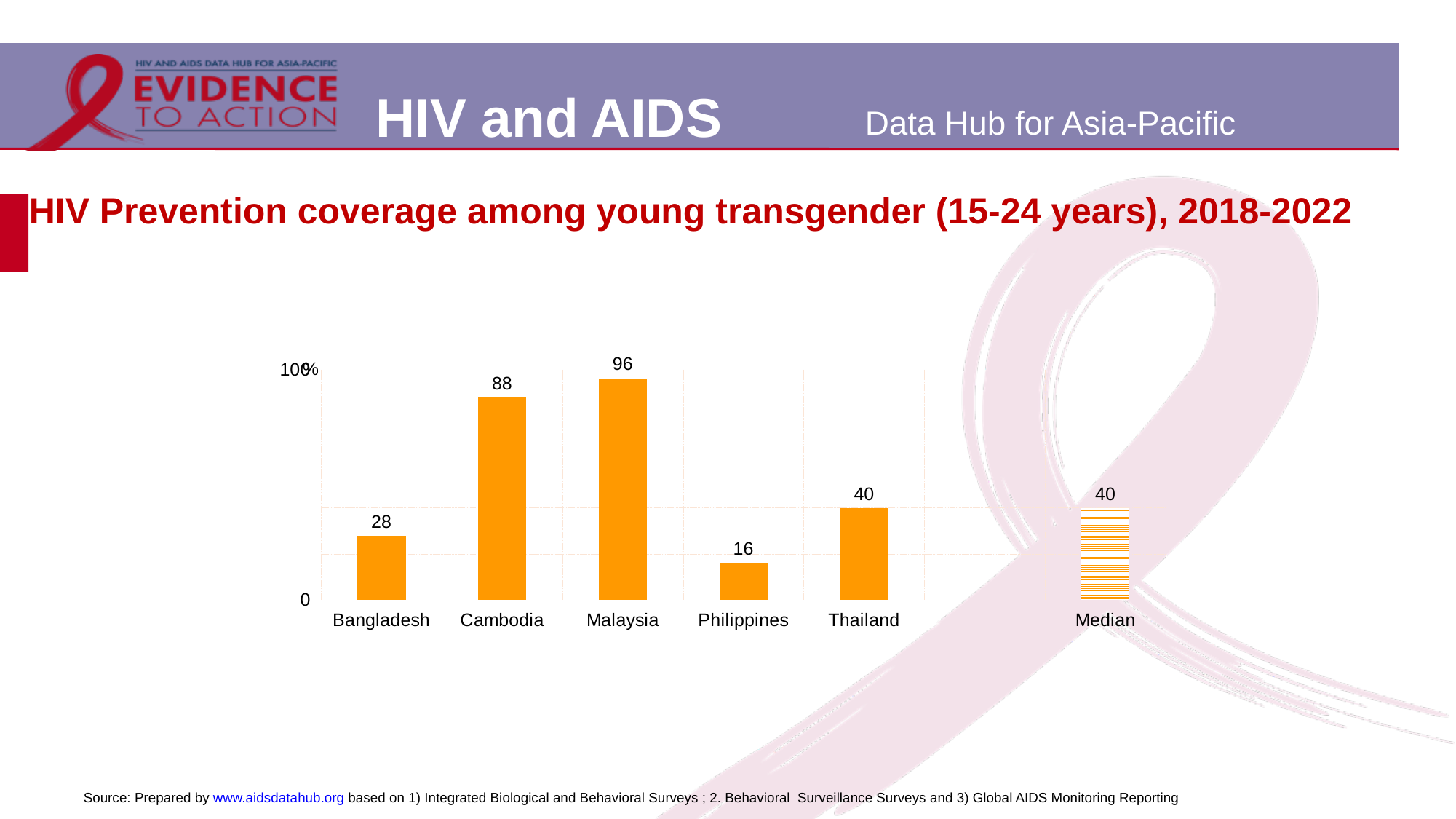

# HIV Prevention coverage among young transgender (15-24 years), 2018-2022

### Chart

| Category | Young transgender people |
|---|---|
| Bangladesh | 27.91 |
| Cambodia | 87.9 |
| Malaysia | 96.3 |
| Philippines | 16.16 |
| Thailand | 39.8 |
|  | None |
| Median | 39.8 |
Source: Prepared by www.aidsdatahub.org based on 1) Integrated Biological and Behavioral Surveys ; 2. Behavioral  Surveillance Surveys and 3) Global AIDS Monitoring Reporting